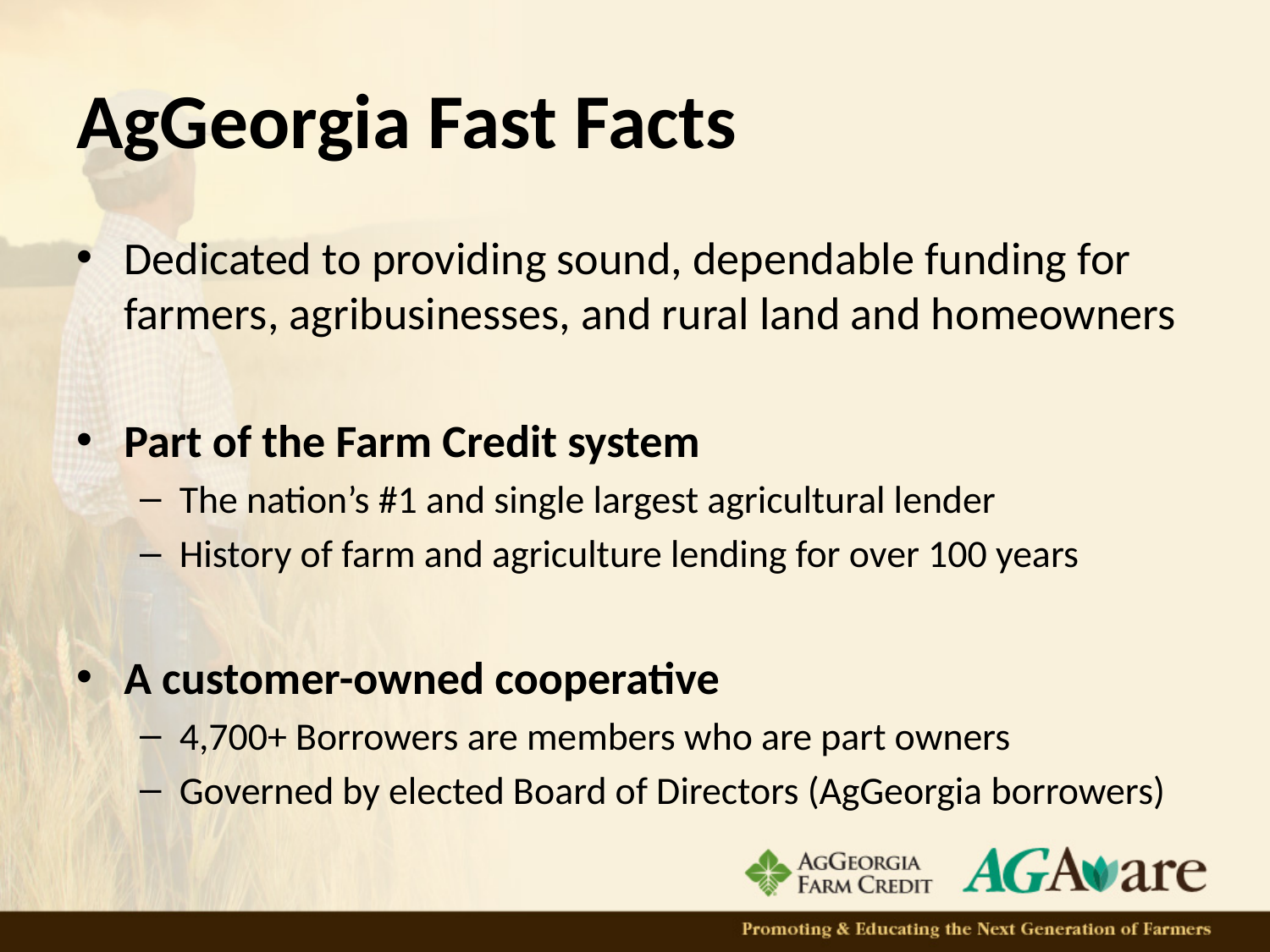

# AgGeorgia Fast Facts
Dedicated to providing sound, dependable funding for farmers, agribusinesses, and rural land and homeowners

Part of the Farm Credit system
The nation’s #1 and single largest agricultural lender
History of farm and agriculture lending for over 100 years

A customer-owned cooperative
4,700+ Borrowers are members who are part owners
Governed by elected Board of Directors (AgGeorgia borrowers)